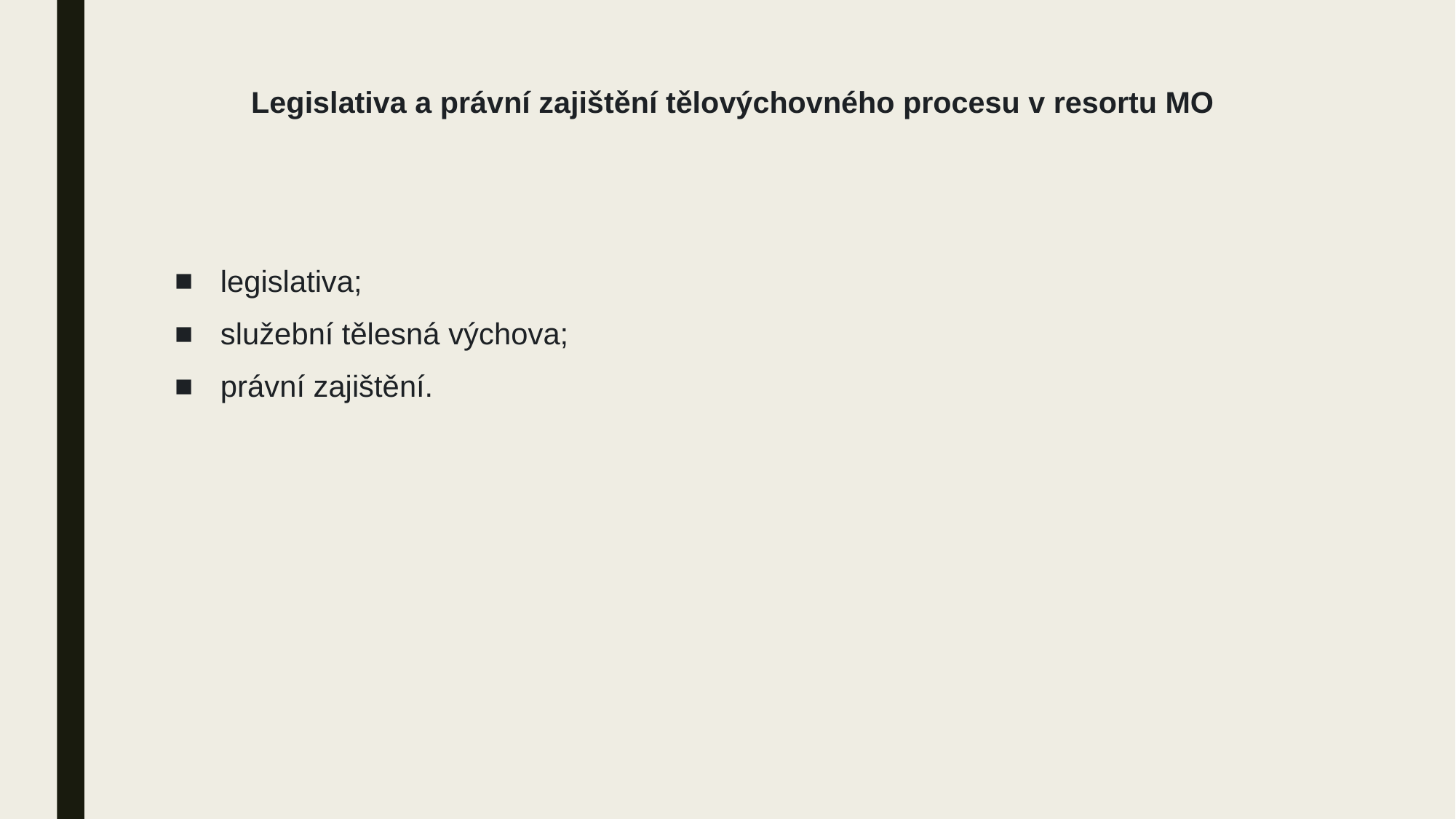

# Legislativa a právní zajištění tělovýchovného procesu v resortu MO
legislativa;
služební tělesná výchova;
právní zajištění.